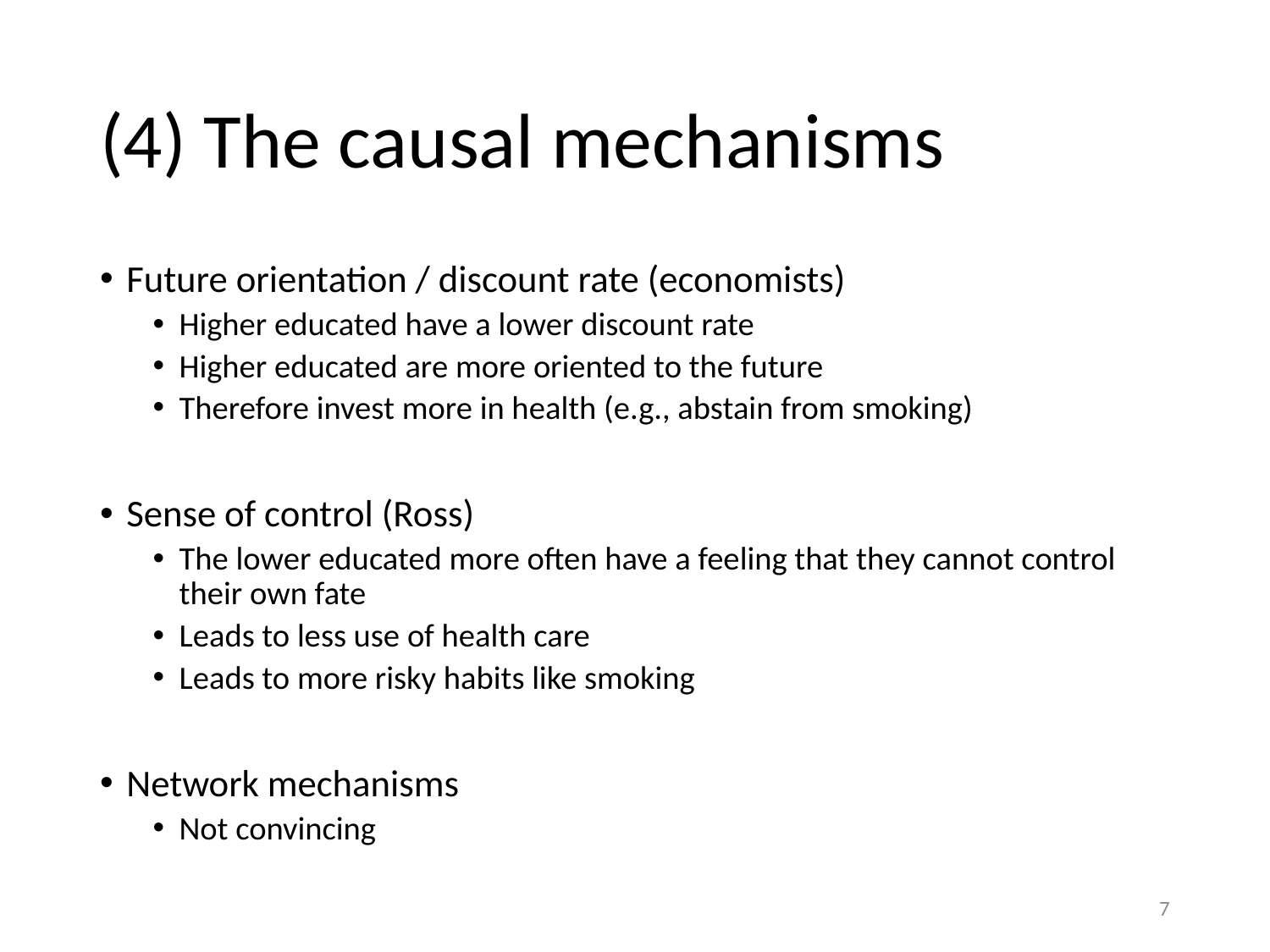

# (4) The causal mechanisms
Future orientation / discount rate (economists)
Higher educated have a lower discount rate
Higher educated are more oriented to the future
Therefore invest more in health (e.g., abstain from smoking)

Sense of control (Ross)
The lower educated more often have a feeling that they cannot control their own fate
Leads to less use of health care
Leads to more risky habits like smoking

Network mechanisms
Not convincing

7